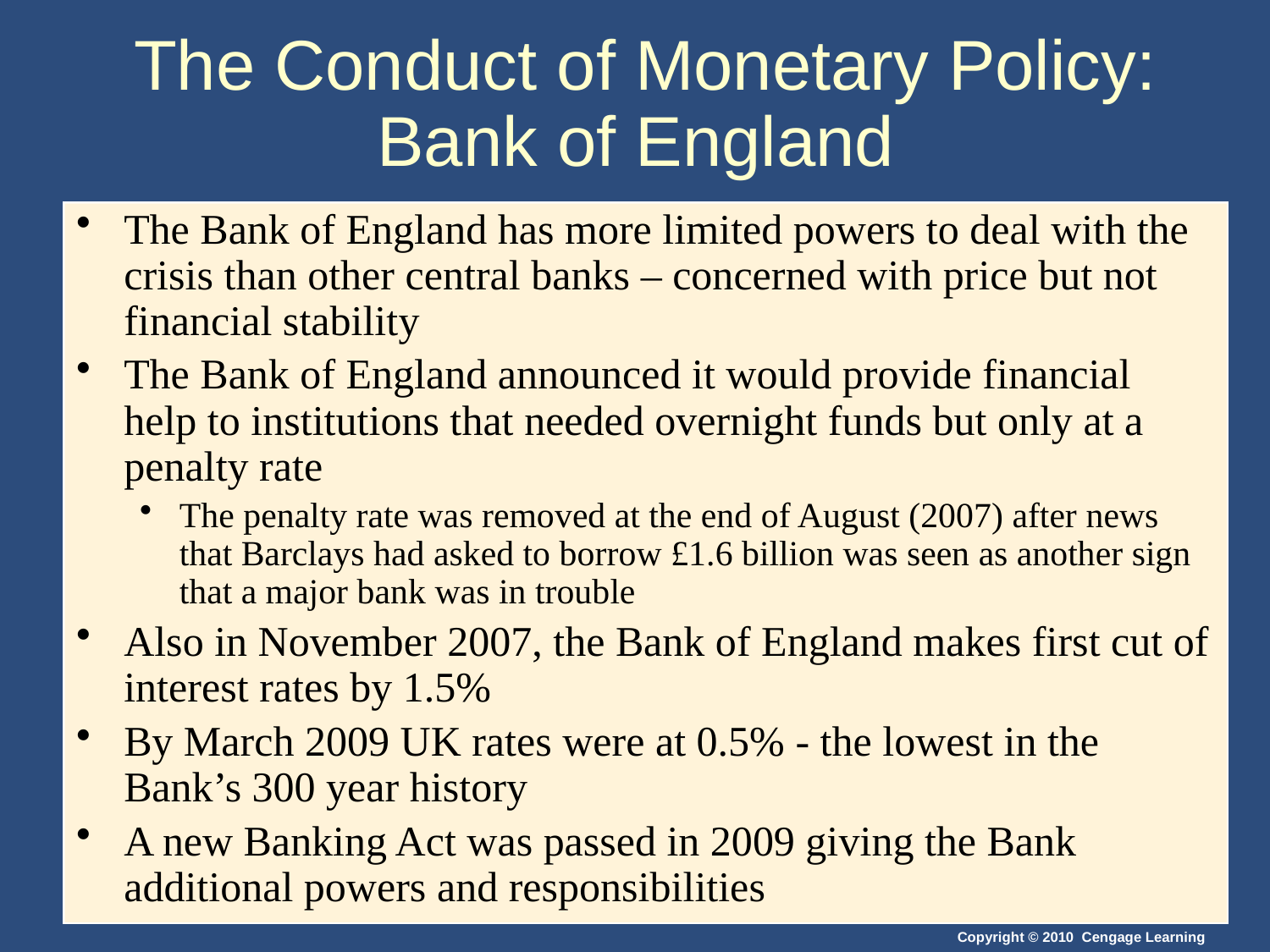

# The Conduct of Monetary Policy: Bank of England
The Bank of England has more limited powers to deal with the crisis than other central banks – concerned with price but not financial stability
The Bank of England announced it would provide financial help to institutions that needed overnight funds but only at a penalty rate
The penalty rate was removed at the end of August (2007) after news that Barclays had asked to borrow £1.6 billion was seen as another sign that a major bank was in trouble
Also in November 2007, the Bank of England makes first cut of interest rates by 1.5%
By March 2009 UK rates were at 0.5% - the lowest in the Bank’s 300 year history
A new Banking Act was passed in 2009 giving the Bank additional powers and responsibilities